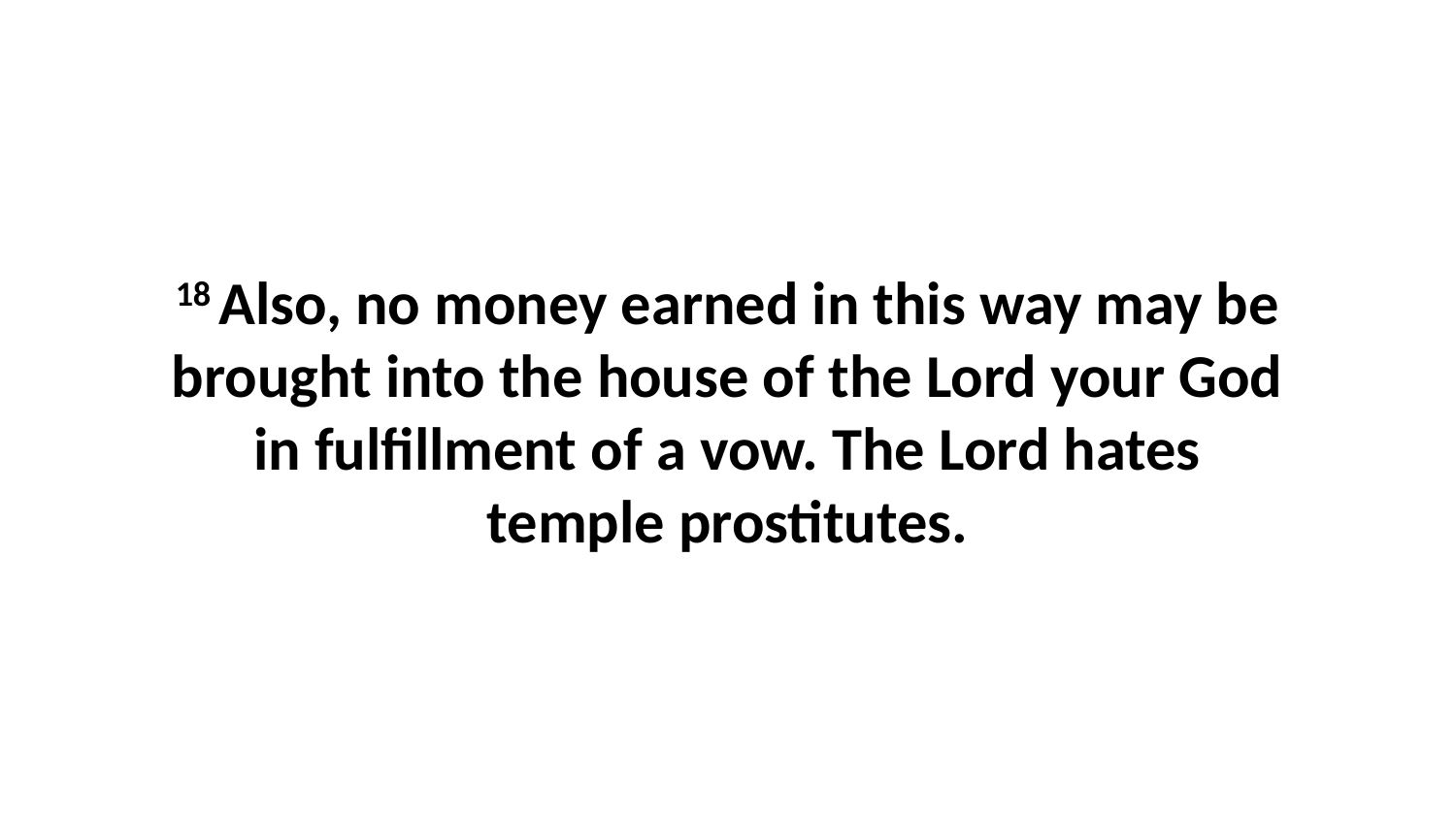

18 Also, no money earned in this way may be brought into the house of the Lord your God in fulfillment of a vow. The Lord hates temple prostitutes.